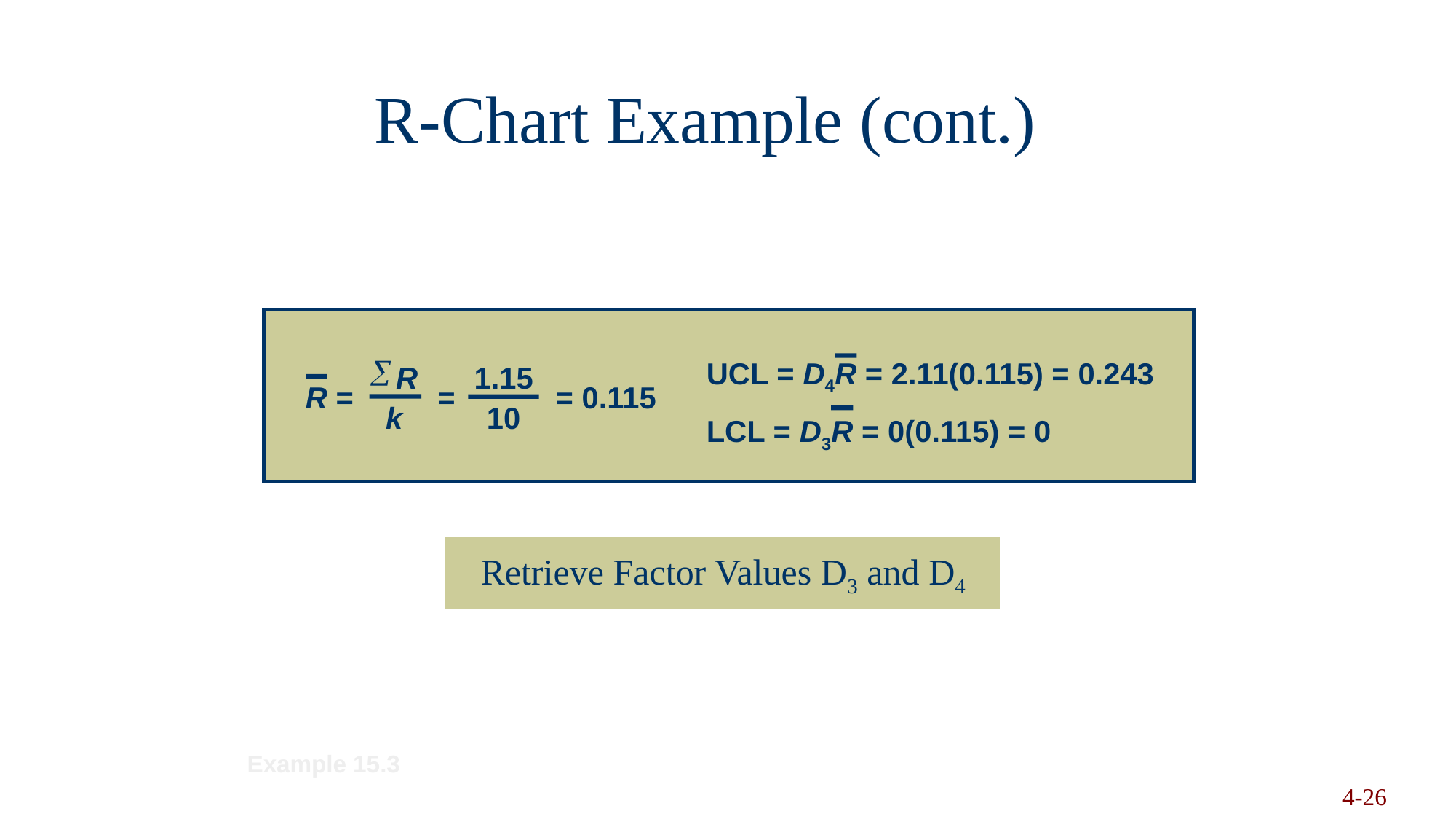

# R-Chart Example (cont.)

UCL = D4R = 2.11(0.115) = 0.243
LCL = D3R = 0(0.115) = 0

R
k

1.15
10

R =          =            = 0.115

Retrieve Factor Values D3 and D4
Example 15.3
Copyright 2006 John Wiley & Sons, Inc.
4-26